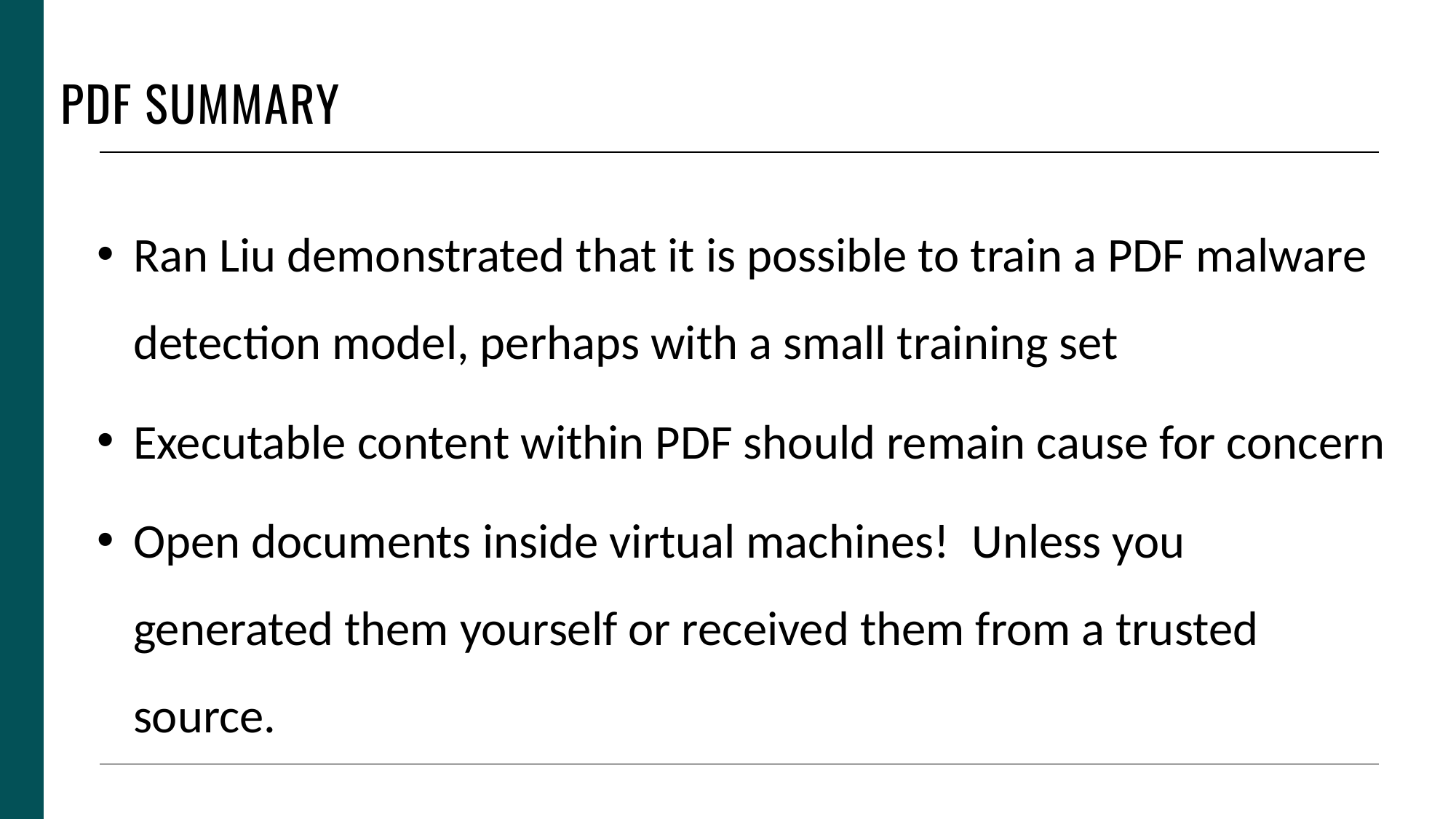

# PDF Summary
Ran Liu demonstrated that it is possible to train a PDF malware detection model, perhaps with a small training set
Executable content within PDF should remain cause for concern
Open documents inside virtual machines!  Unless you generated them yourself or received them from a trusted source.